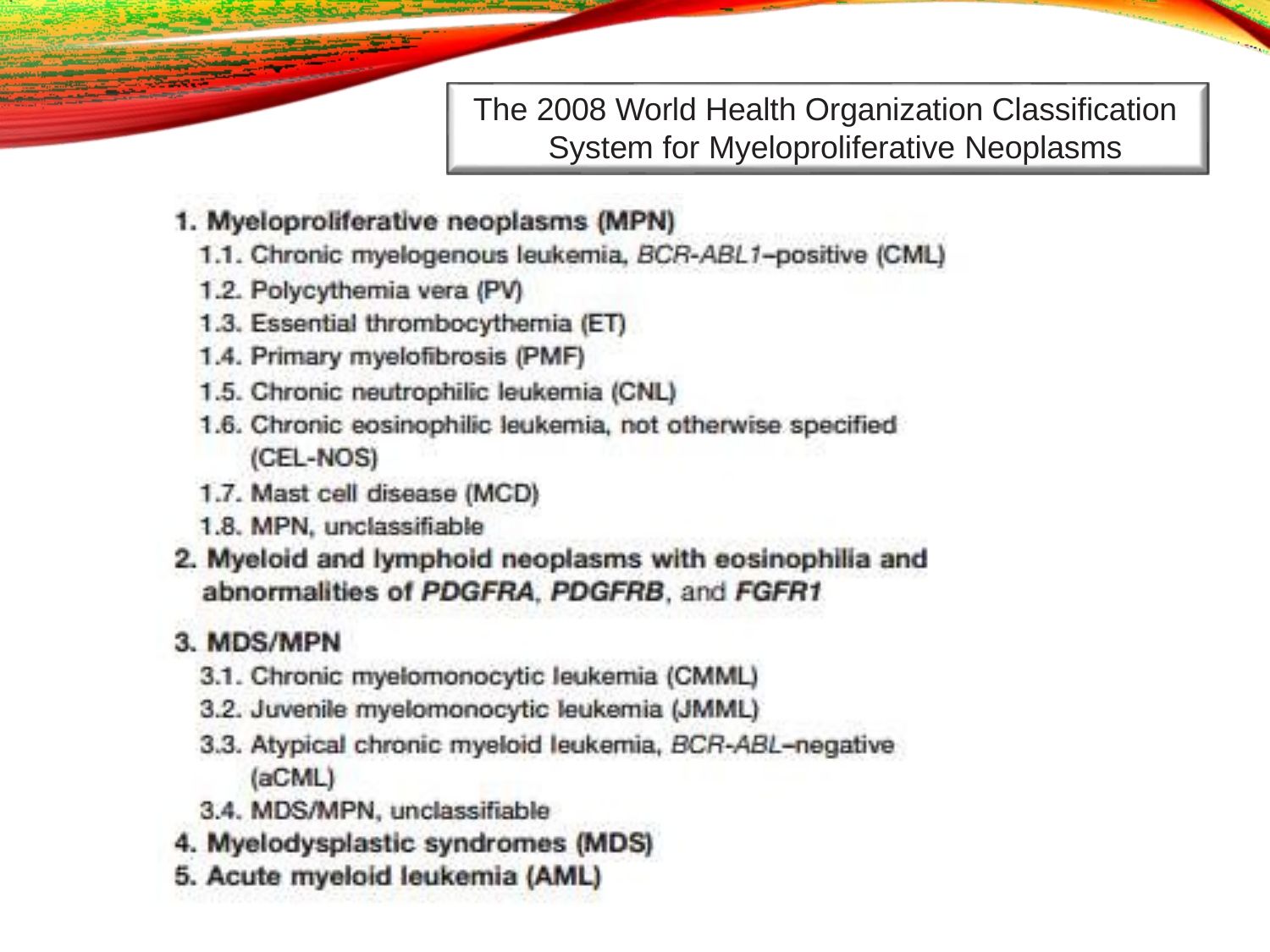

The 2008 World Health Organization Classification  System for Myeloproliferative Neoplasms